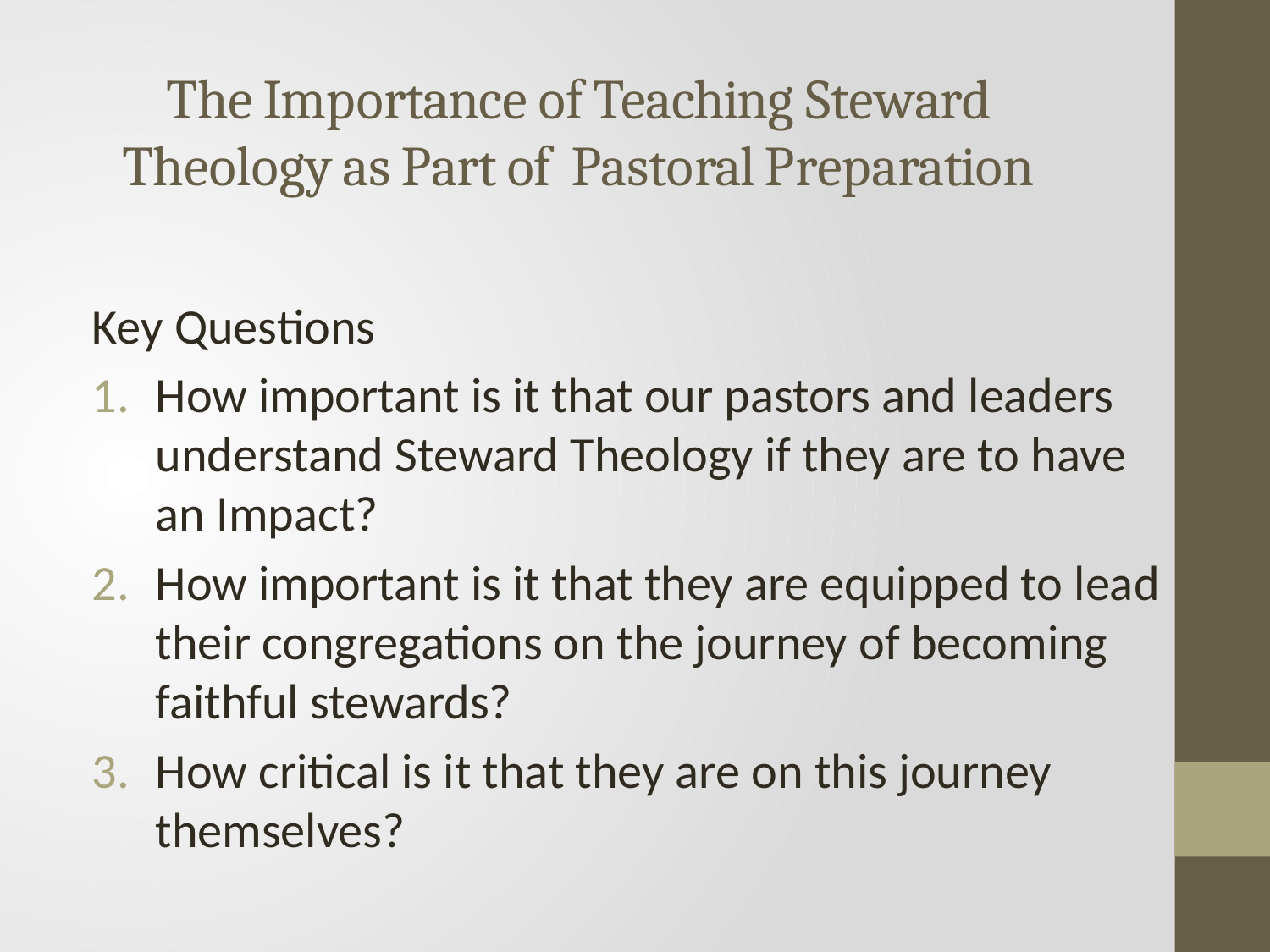

# The Importance of Teaching Steward Theology as Part of  Pastoral Preparation
Key Questions
How important is it that our pastors and leaders understand Steward Theology if they are to have an Impact?
How important is it that they are equipped to lead their congregations on the journey of becoming faithful stewards?
How critical is it that they are on this journey themselves?